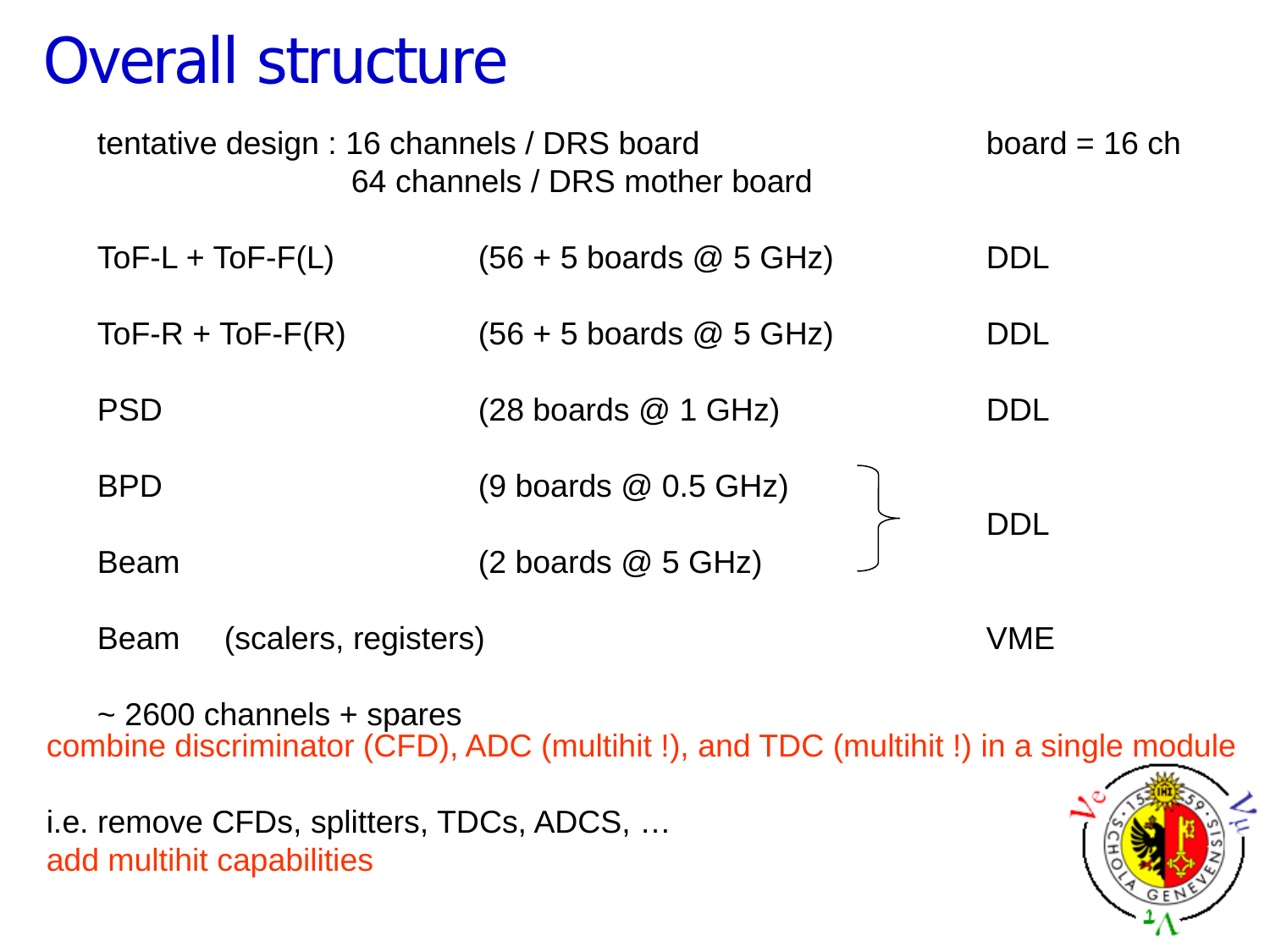

# Overall structure
tentative design : 16 channels / DRS board			board = 16 ch
		64 channels / DRS mother board

ToF-L + ToF-F(L)		(56 + 5 boards @ 5 GHz)		DDL

ToF-R + ToF-F(R)		(56 + 5 boards @ 5 GHz)		DDL

PSD			(28 boards @ 1 GHz)		DDL

BPD			(9 boards @ 0.5 GHz)
							DDL
Beam			(2 boards @ 5 GHz)

Beam	(scalers, registers)				VME

~ 2600 channels + spares

combine discriminator (CFD), ADC (multihit !), and TDC (multihit !) in a single module

i.e. remove CFDs, splitters, TDCs, ADCS, …
add multihit capabilities